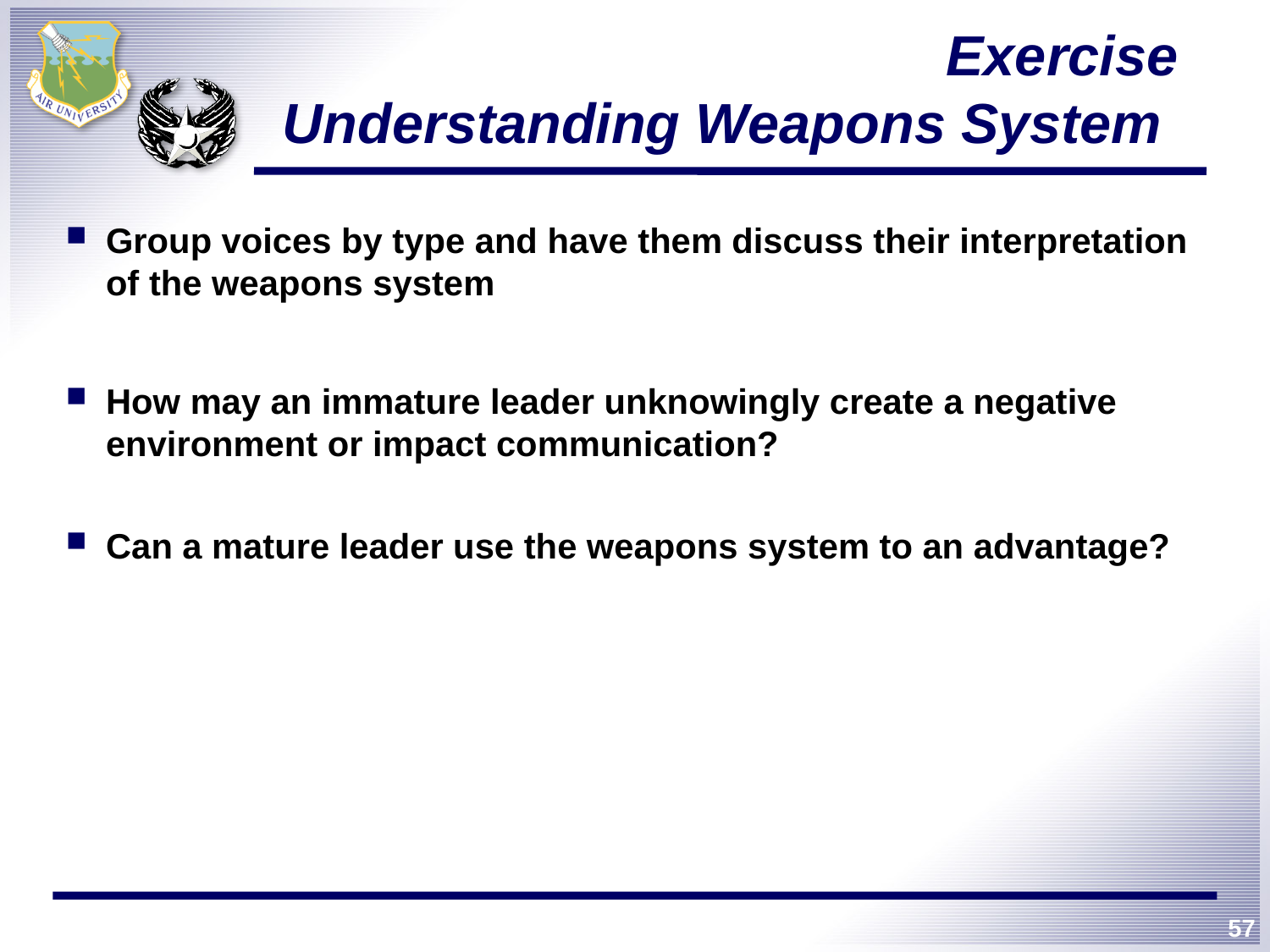

# Exercise Understanding Weapons System
Group voices by type and have them discuss their interpretation of the weapons system

How may an immature leader unknowingly create a negative environment or impact communication?

Can a mature leader use the weapons system to an advantage?

57